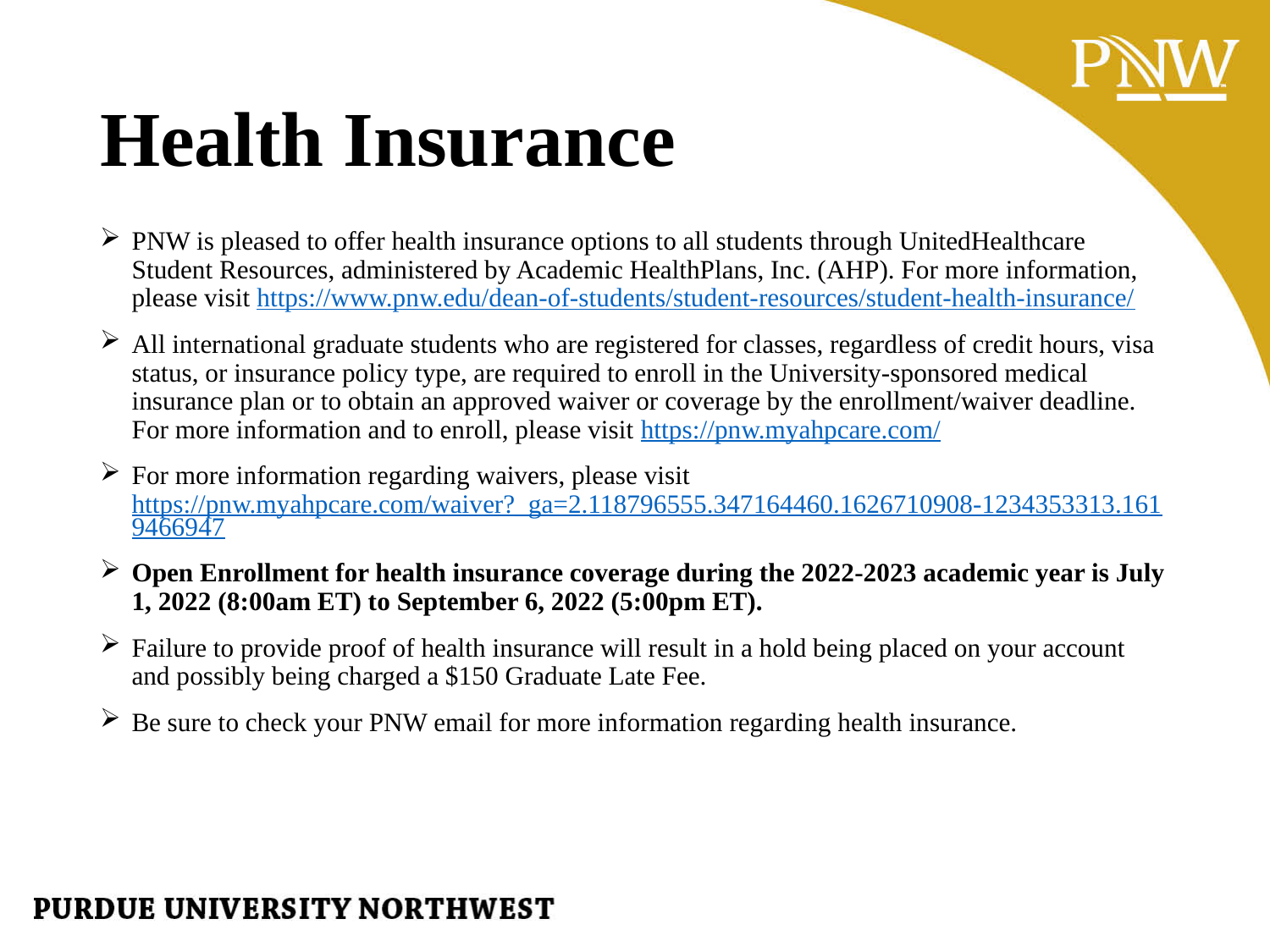

# Health Insurance
PNW is pleased to offer health insurance options to all students through UnitedHealthcare Student Resources, administered by Academic HealthPlans, Inc. (AHP). For more information, please visit https://www.pnw.edu/dean-of-students/student-resources/student-health-insurance/
All international graduate students who are registered for classes, regardless of credit hours, visa status, or insurance policy type, are required to enroll in the University-sponsored medical insurance plan or to obtain an approved waiver or coverage by the enrollment/waiver deadline. For more information and to enroll, please visit https://pnw.myahpcare.com/
For more information regarding waivers, please visit https://pnw.myahpcare.com/waiver?_ga=2.118796555.347164460.1626710908-1234353313.1619466947
Open Enrollment for health insurance coverage during the 2022-2023 academic year is July 1, 2022 (8:00am ET) to September 6, 2022 (5:00pm ET).
Failure to provide proof of health insurance will result in a hold being placed on your account and possibly being charged a $150 Graduate Late Fee.
Be sure to check your PNW email for more information regarding health insurance.